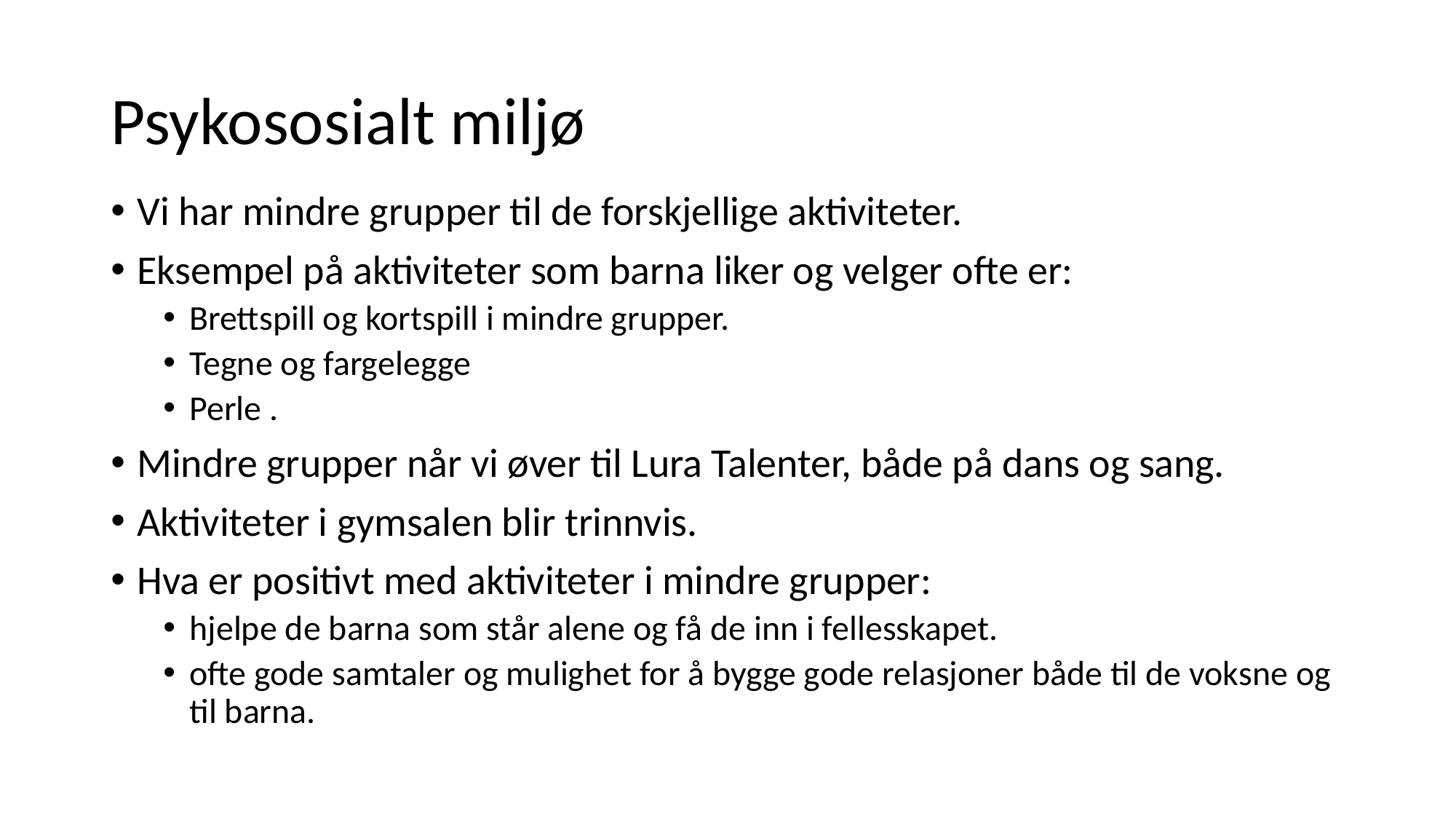

# Psykososialt miljø
Vi har mindre grupper til de forskjellige aktiviteter.
Eksempel på aktiviteter som barna liker og velger ofte er:
Brettspill og kortspill i mindre grupper.
Tegne og fargelegge
Perle .
Mindre grupper når vi øver til Lura Talenter, både på dans og sang.
Aktiviteter i gymsalen blir trinnvis.
Hva er positivt med aktiviteter i mindre grupper:
hjelpe de barna som står alene og få de inn i fellesskapet.
ofte gode samtaler og mulighet for å bygge gode relasjoner både til de voksne og til barna.